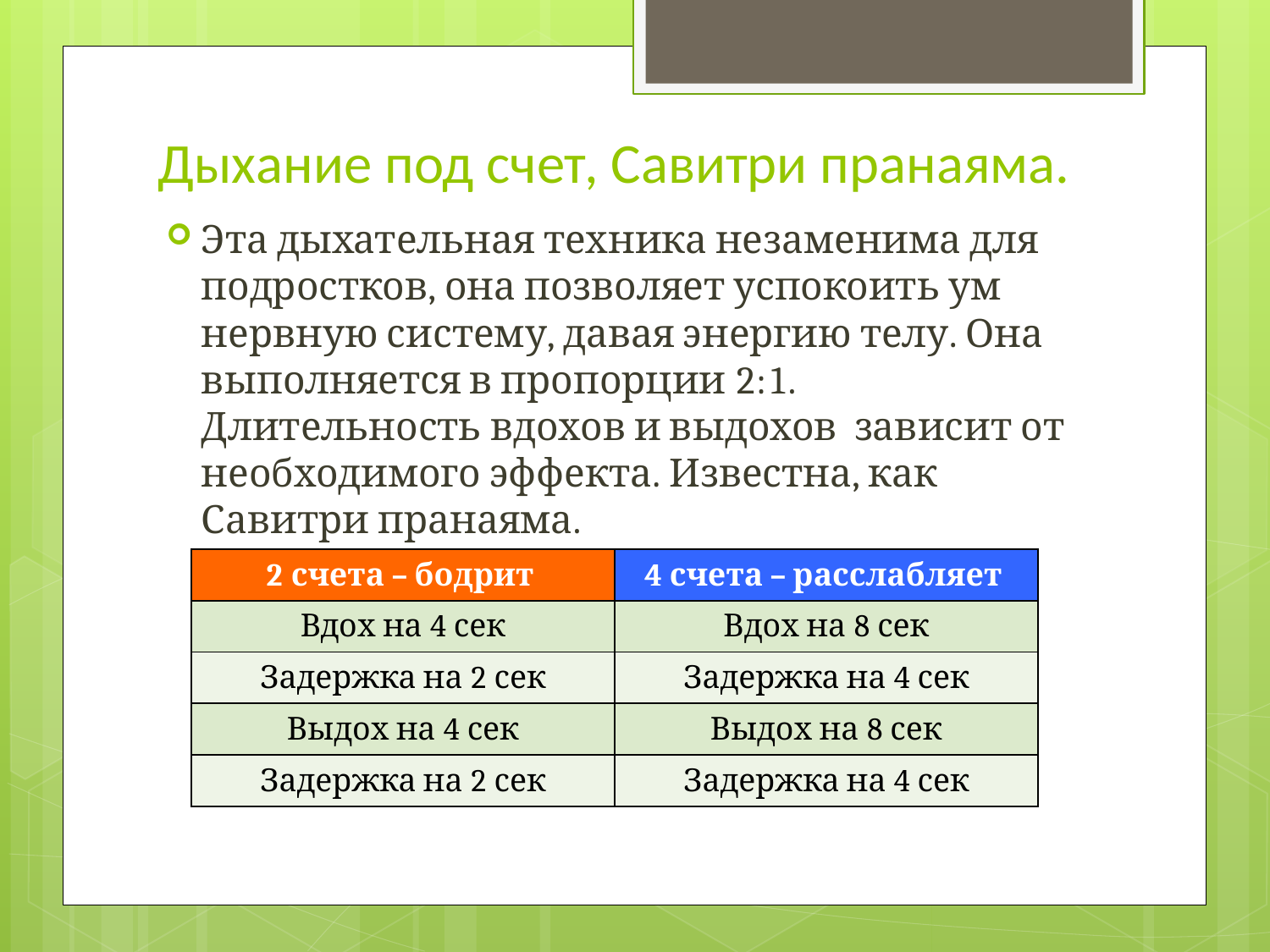

# Дыхание под счет, Савитри пранаяма.
Эта дыхательная техника незаменима для подростков, она позволяет успокоить ум  нервную систему, давая энергию телу. Она выполняется в пропорции 2:1. Длительность вдохов и выдохов  зависит от необходимого эффекта. Известна, как Савитри пранаяма.
| 2 счета – бодрит | 4 счета – расслабляет |
| --- | --- |
| Вдох на 4 сек | Вдох на 8 сек |
| Задержка на 2 сек | Задержка на 4 сек |
| Выдох на 4 сек | Выдох на 8 сек |
| Задержка на 2 сек | Задержка на 4 сек |